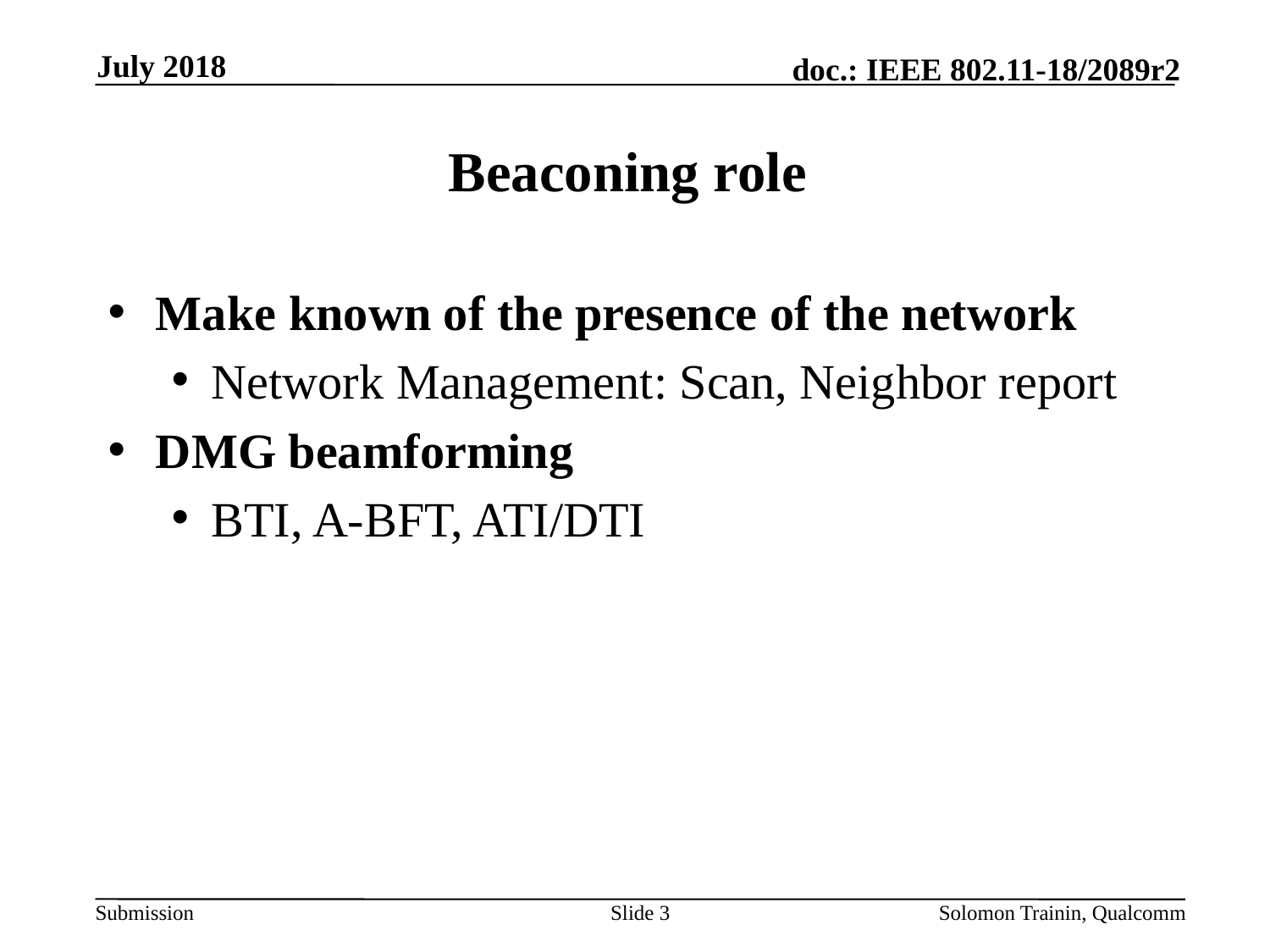

July 2018
# Beaconing role
Make known of the presence of the network
Network Management: Scan, Neighbor report
DMG beamforming
BTI, A-BFT, ATI/DTI
Slide 3
Solomon Trainin, Qualcomm